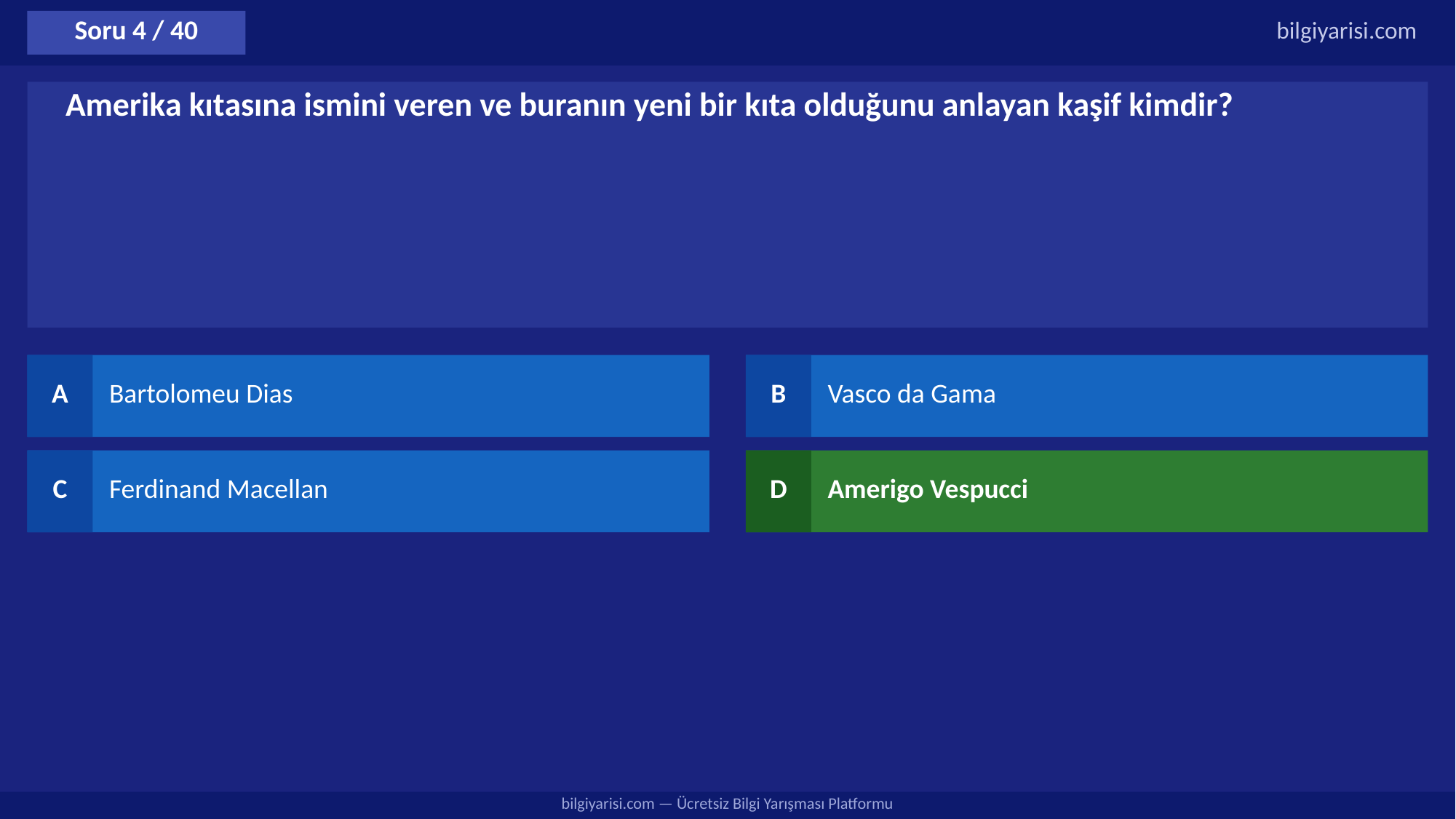

Soru 4 / 40
bilgiyarisi.com

Amerika kıtasına ismini veren ve buranın yeni bir kıta olduğunu anlayan kaşif kimdir?

A
Bartolomeu Dias

B
Vasco da Gama

C
Ferdinand Macellan

D
Amerigo Vespucci
bilgiyarisi.com — Ücretsiz Bilgi Yarışması Platformu